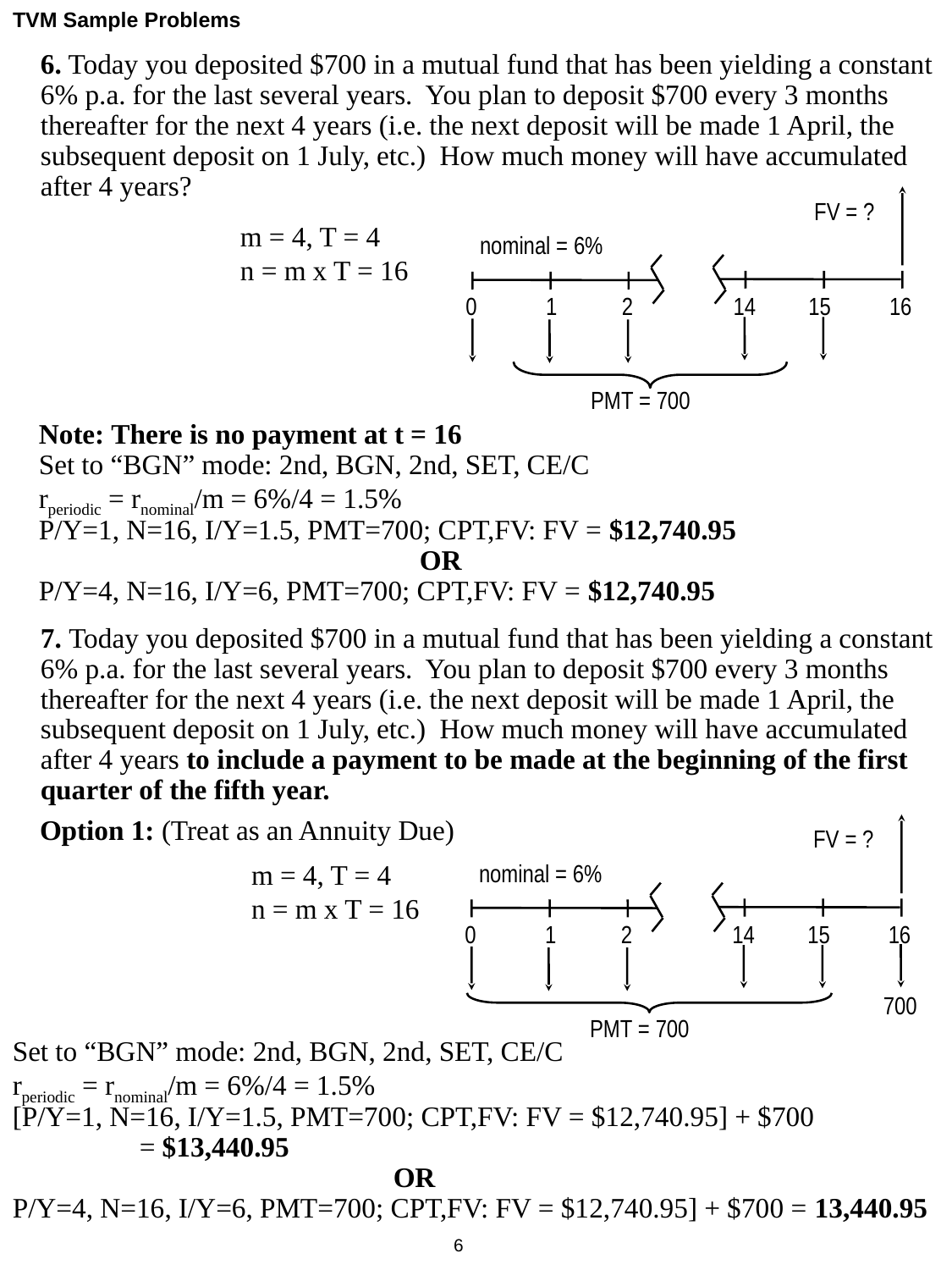

TVM Sample Problems
6. Today you deposited $700 in a mutual fund that has been yielding a constant 6% p.a. for the last several years.  You plan to deposit $700 every 3 months thereafter for the next 4 years (i.e. the next deposit will be made 1 April, the subsequent deposit on 1 July, etc.)  How much money will have accumulated after 4 years?

FV = ?
nominal = 6%

0
1
2
14
15
16

PMT = 700
m = 4, T = 4
n = m x T = 16
Note: There is no payment at t = 16
Set to “BGN” mode: 2nd, BGN, 2nd, SET, CE/C
rperiodic = rnominal/m = 6%/4 = 1.5%
P/Y=1, N=16, I/Y=1.5, PMT=700; CPT,FV: FV = $12,740.95
			OR
P/Y=4, N=16, I/Y=6, PMT=700; CPT,FV: FV = $12,740.95
7. Today you deposited $700 in a mutual fund that has been yielding a constant 6% p.a. for the last several years.  You plan to deposit $700 every 3 months thereafter for the next 4 years (i.e. the next deposit will be made 1 April, the subsequent deposit on 1 July, etc.)  How much money will have accumulated after 4 years to include a payment to be made at the beginning of the first quarter of the fifth year.
Option 1: (Treat as an Annuity Due)

FV = ?

m = 4, T = 4
n = m x T = 16
nominal = 6%

0
1
2
14
15
16

700
PMT = 700
Set to “BGN” mode: 2nd, BGN, 2nd, SET, CE/C
rperiodic = rnominal/m = 6%/4 = 1.5%
[P/Y=1, N=16, I/Y=1.5, PMT=700; CPT,FV: FV = $12,740.95] + $700
	= $13,440.95
			OR
P/Y=4, N=16, I/Y=6, PMT=700; CPT,FV: FV = $12,740.95] + $700 = 13,440.95
6